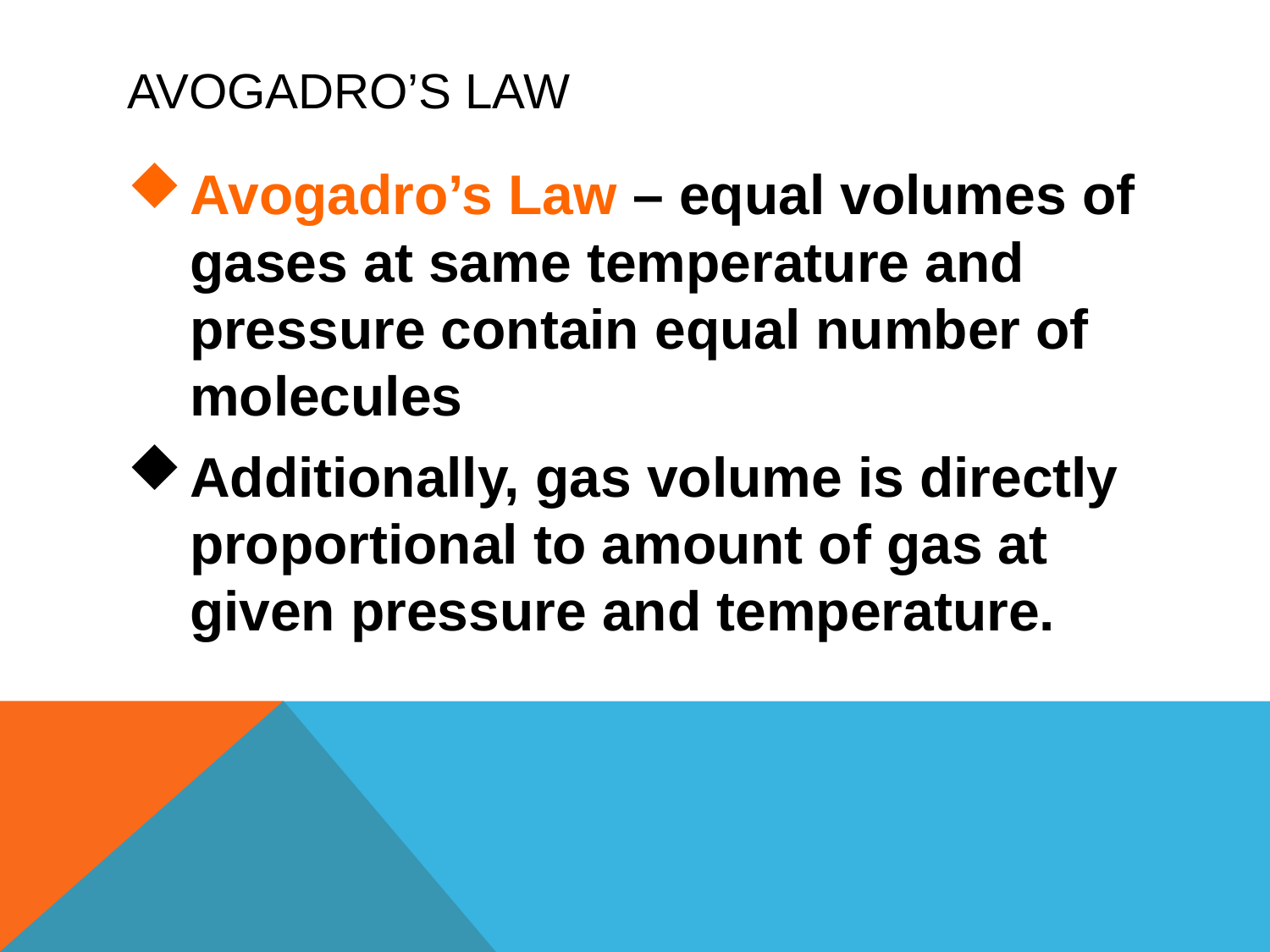

# Avogadro’s Law
Avogadro’s Law – equal volumes of gases at same temperature and pressure contain equal number of molecules
Additionally, gas volume is directly proportional to amount of gas at given pressure and temperature.